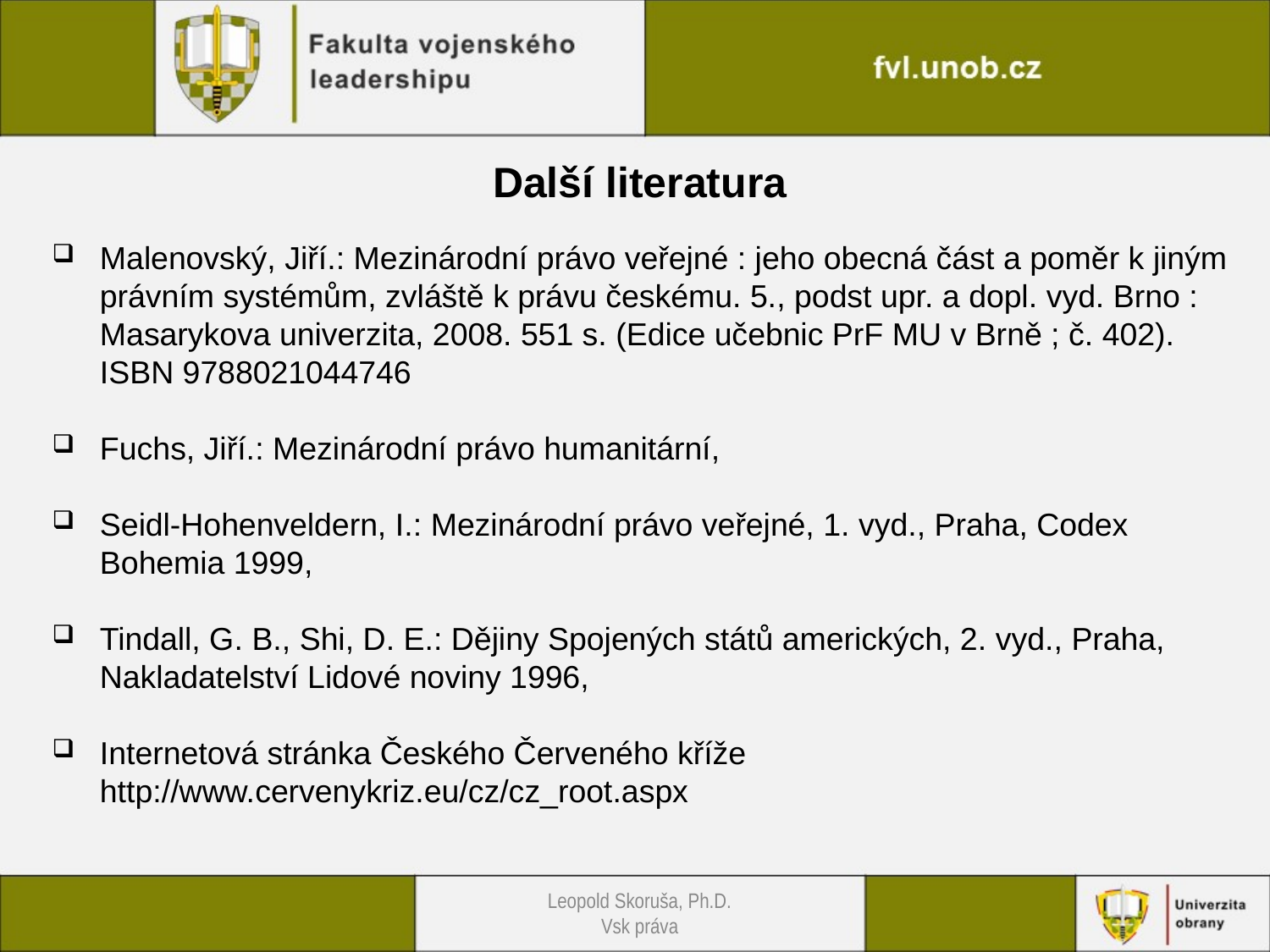

Další literatura
Malenovský, Jiří.: Mezinárodní právo veřejné : jeho obecná část a poměr k jiným právním systémům, zvláště k právu českému. 5., podst upr. a dopl. vyd. Brno : Masarykova univerzita, 2008. 551 s. (Edice učebnic PrF MU v Brně ; č. 402). ISBN 9788021044746

Fuchs, Jiří.: Mezinárodní právo humanitární,

Seidl-Hohenveldern, I.: Mezinárodní právo veřejné, 1. vyd., Praha, Codex Bohemia 1999,

Tindall, G. B., Shi, D. E.: Dějiny Spojených států amerických, 2. vyd., Praha, Nakladatelství Lidové noviny 1996,

Internetová stránka Českého Červeného kříže http://www.cervenykriz.eu/cz/cz_root.aspx

Leopold Skoruša, Ph.D.
Vsk práva